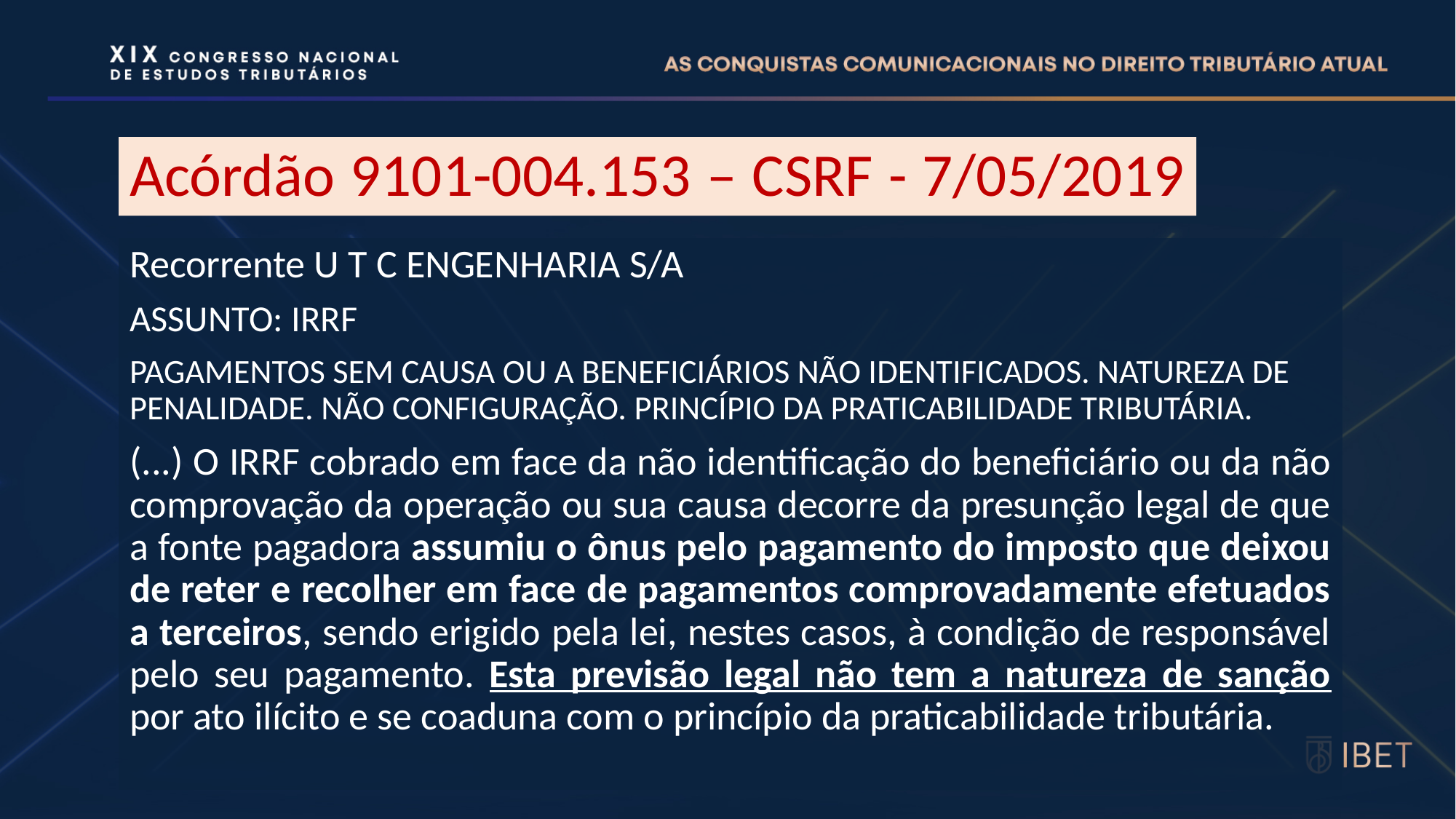

# Acórdão 9101-004.153 – CSRF - 7/05/2019
Recorrente U T C ENGENHARIA S/A
ASSUNTO: IRRF
PAGAMENTOS SEM CAUSA OU A BENEFICIÁRIOS NÃO IDENTIFICADOS. NATUREZA DE PENALIDADE. NÃO CONFIGURAÇÃO. PRINCÍPIO DA PRATICABILIDADE TRIBUTÁRIA.
(...) O IRRF cobrado em face da não identificação do beneficiário ou da não comprovação da operação ou sua causa decorre da presunção legal de que a fonte pagadora assumiu o ônus pelo pagamento do imposto que deixou de reter e recolher em face de pagamentos comprovadamente efetuados a terceiros, sendo erigido pela lei, nestes casos, à condição de responsável pelo seu pagamento. Esta previsão legal não tem a natureza de sanção por ato ilícito e se coaduna com o princípio da praticabilidade tributária.
7